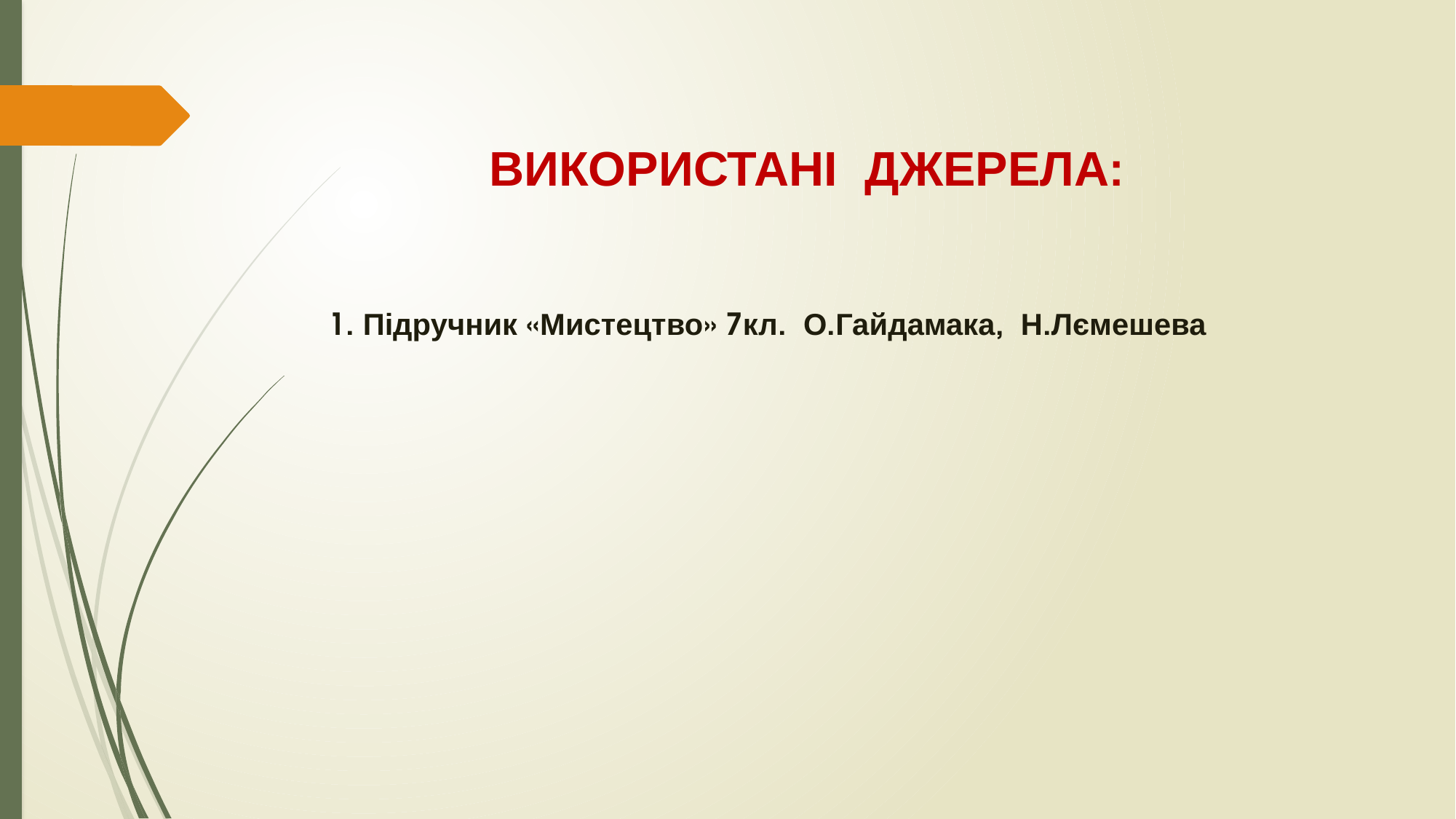

ВИКОРИСТАНІ  ДЖЕРЕЛА:
1. Підручник «Мистецтво» 7кл.  О.Гайдамака,  Н.Лємешева